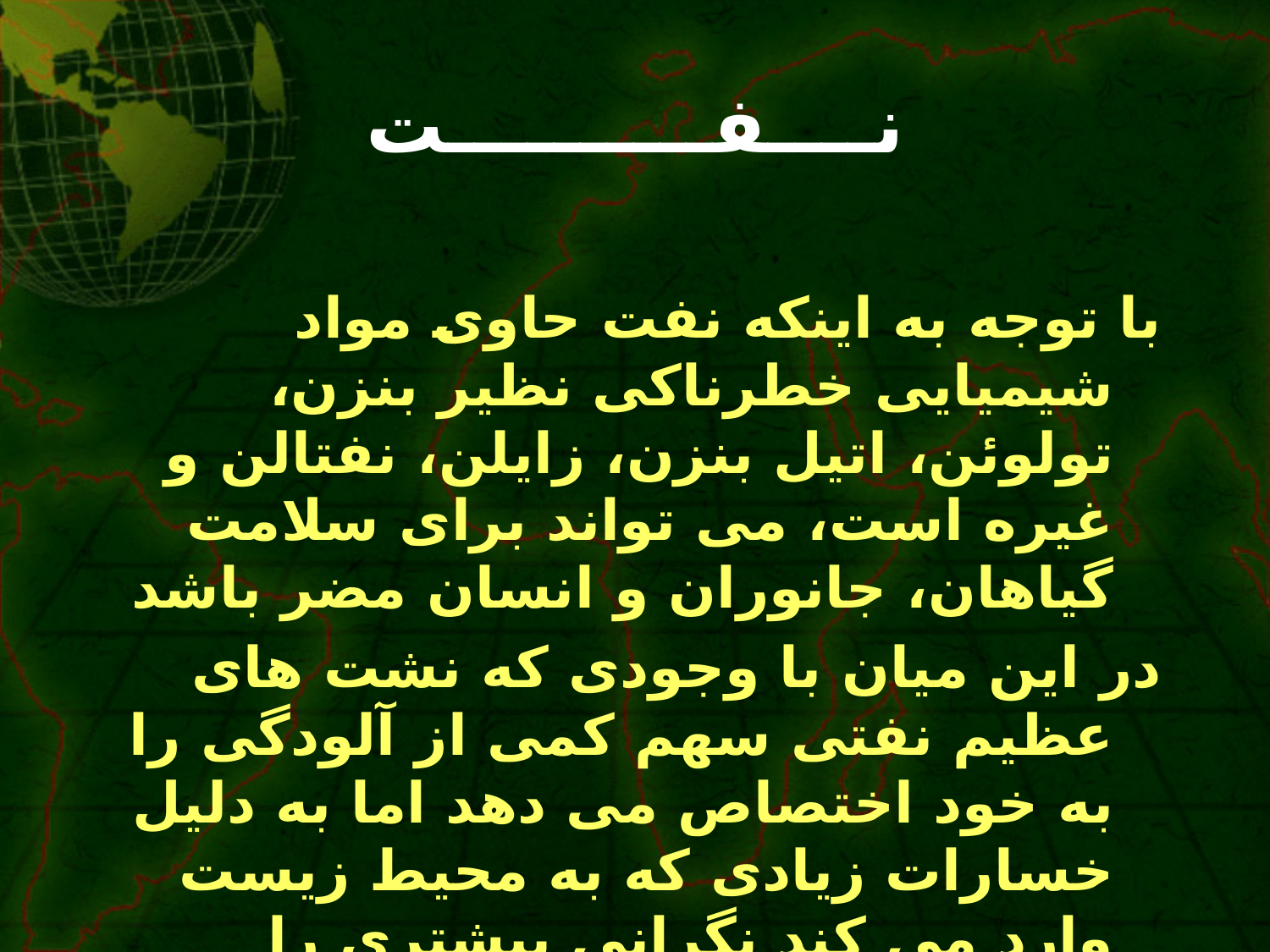

# نــــفــــــــــت
با توجه به اینکه نفت حاوی مواد شیمیایی خطرناکی نظیر بنزن، تولوئن، اتیل بنزن، زایلن، نفتالن و غیره است، می تواند برای سلامت گیاهان، جانوران و انسان مضر باشد
در این میان با وجودی که نشت های عظیم نفتی سهم کمی از آلودگی را به خود اختصاص می دهد اما به دلیل خسارات زیادی که به محیط زیست وارد می کند نگرانی بیشتری را بوجود می آورد.